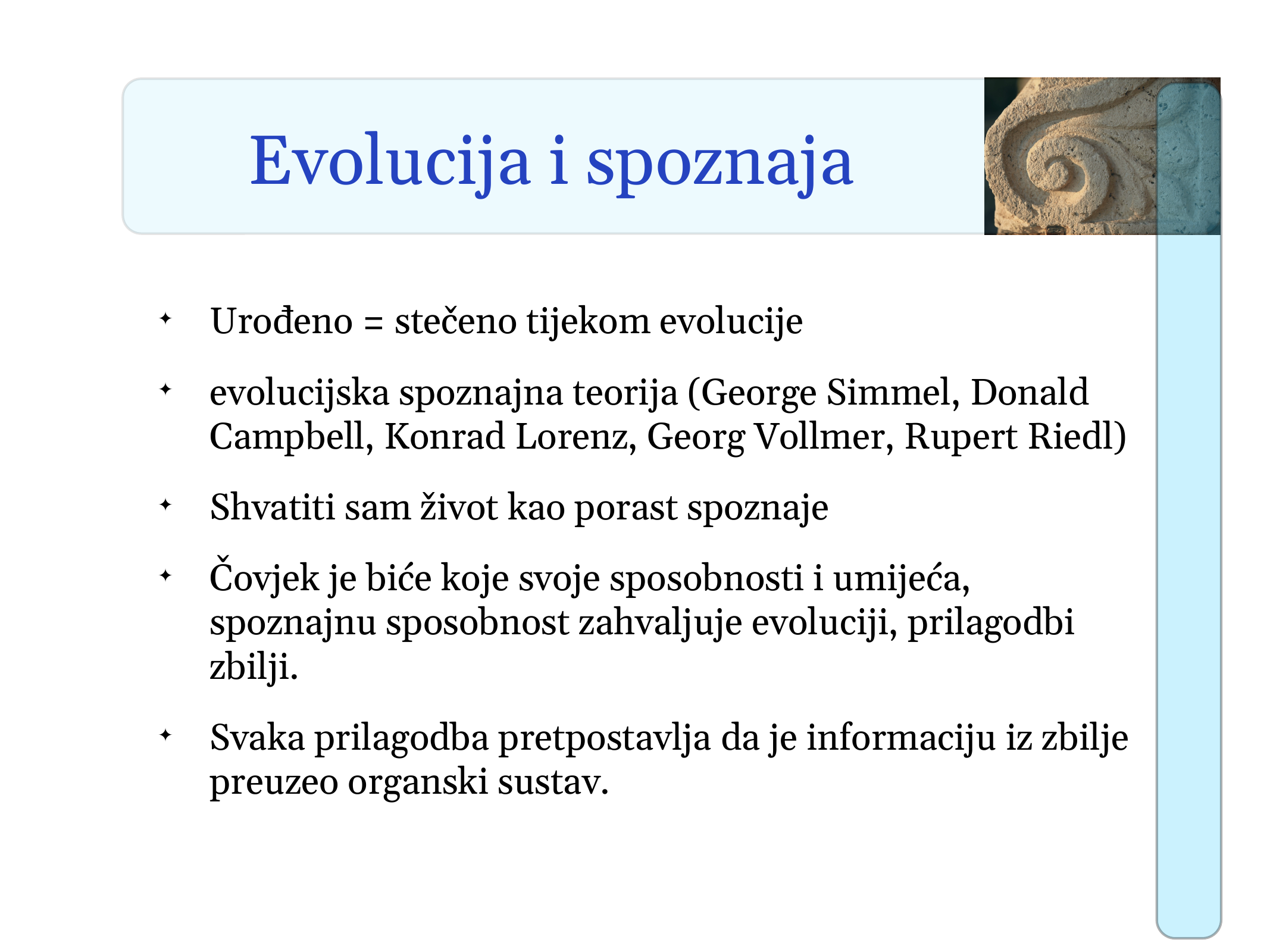

# Evolucija i spoznaja
Urođeno = stečeno tijekom evolucije
evolucijska spoznajna teorija (George Simmel, Donald Campbell, Konrad Lorenz, Georg Vollmer, Rupert Riedl)
Shvatiti sam život kao porast spoznaje
Čovjek je biće koje svoje sposobnosti i umijeća, spoznajnu sposobnost zahvaljuje evoluciji, prilagodbi zbilji.
Svaka prilagodba pretpostavlja da je informaciju iz zbilje preuzeo organski sustav.